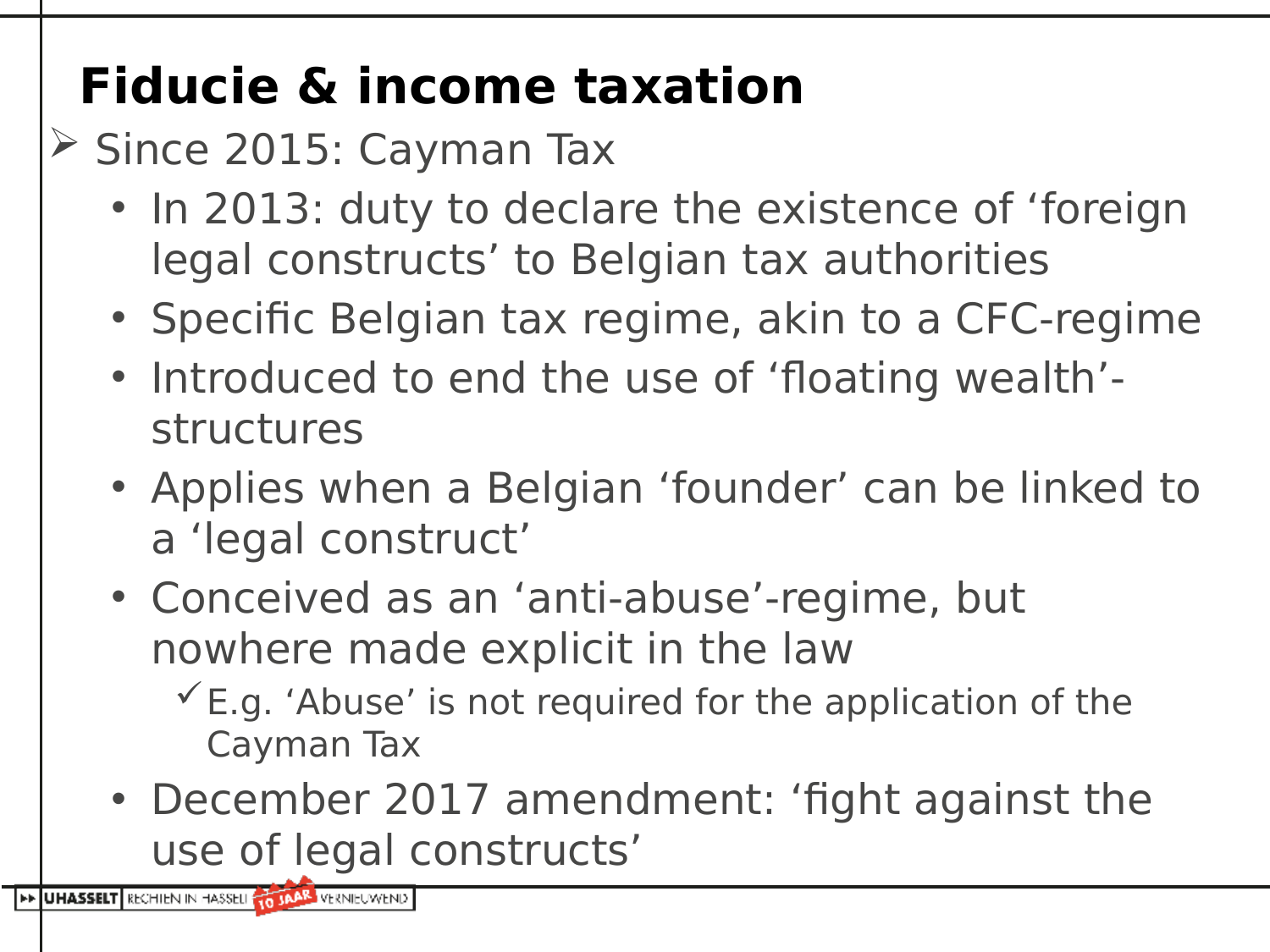

# Fiducie & income taxation
Since 2015: Cayman Tax
In 2013: duty to declare the existence of ‘foreign legal constructs’ to Belgian tax authorities
Specific Belgian tax regime, akin to a CFC-regime
Introduced to end the use of ‘floating wealth’-structures
Applies when a Belgian ‘founder’ can be linked to a ‘legal construct’
Conceived as an ‘anti-abuse’-regime, but nowhere made explicit in the law
E.g. ‘Abuse’ is not required for the application of the Cayman Tax
December 2017 amendment: ‘fight against the use of legal constructs’